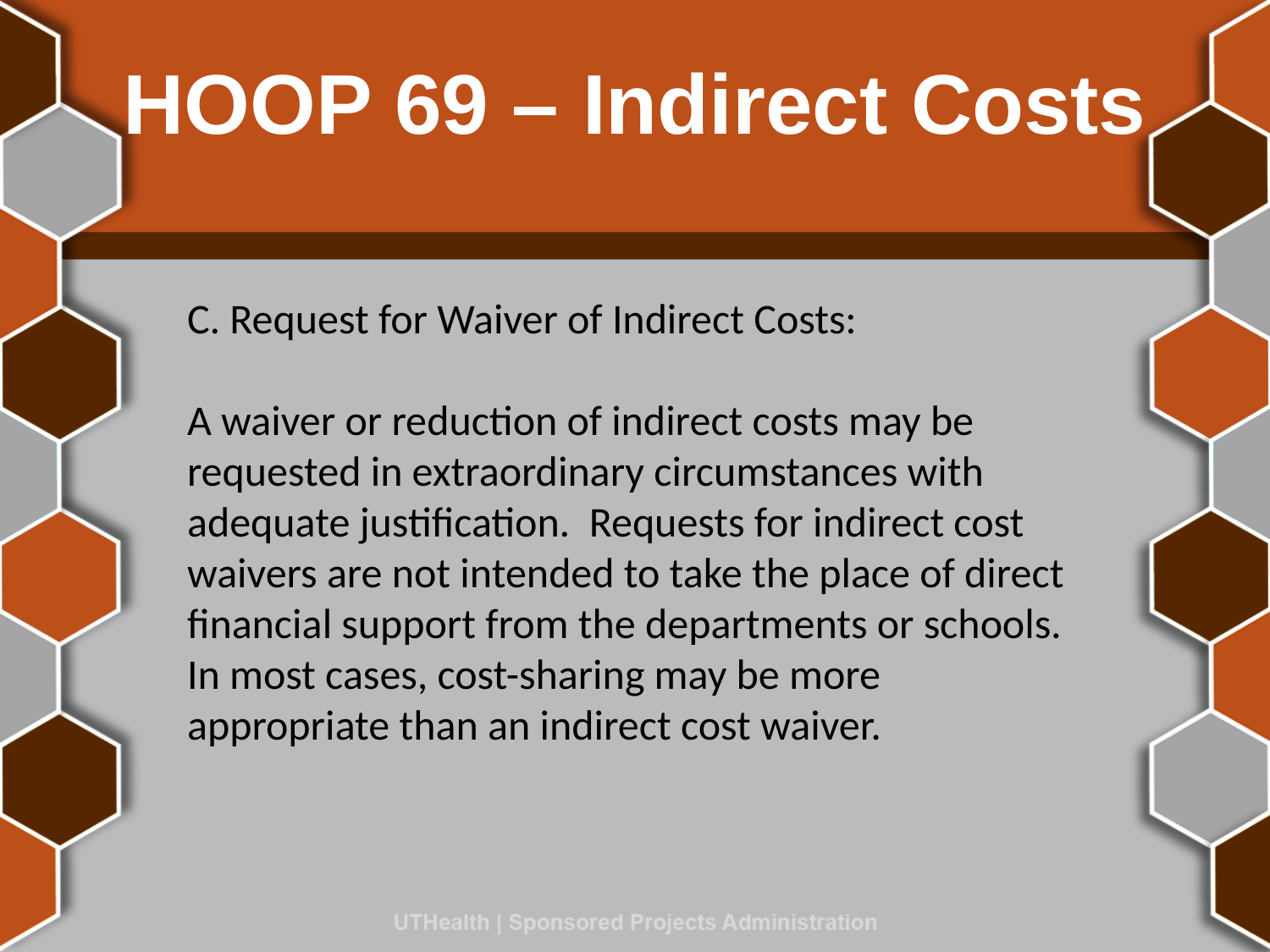

# HOOP 69 – Indirect Costs
C. Request for Waiver of Indirect Costs:

A waiver or reduction of indirect costs may be requested in extraordinary circumstances with adequate justification.  Requests for indirect cost waivers are not intended to take the place of direct financial support from the departments or schools.  In most cases, cost-sharing may be more appropriate than an indirect cost waiver.